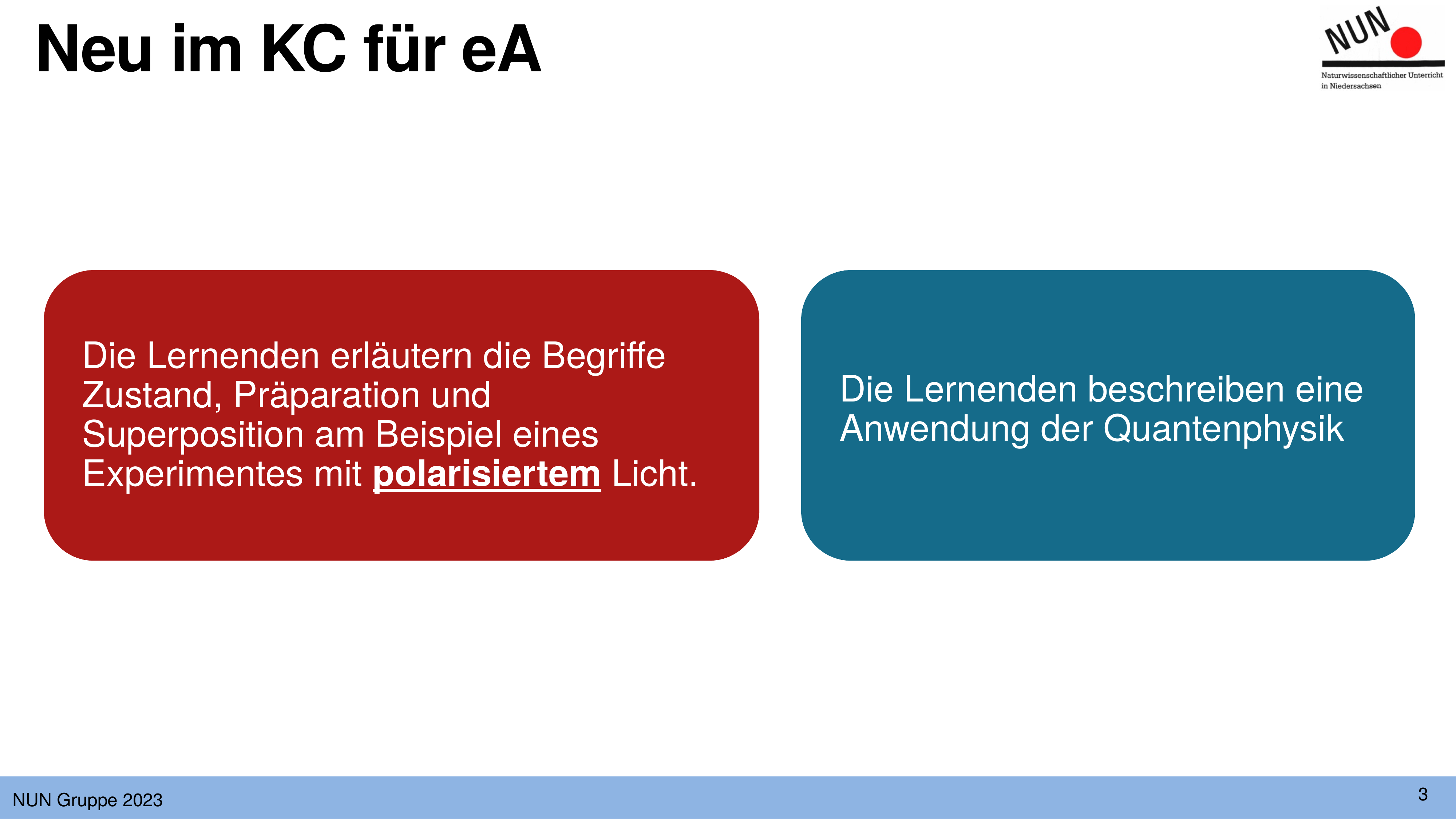

# Neu im KC für eA

Die Lernenden erläutern die Begriffe Zustand, Präparation und Superposition am Beispiel eines Experimentes mit polarisiertem Licht.

Die Lernenden beschreiben eine Anwendung der Quantenphysik
3